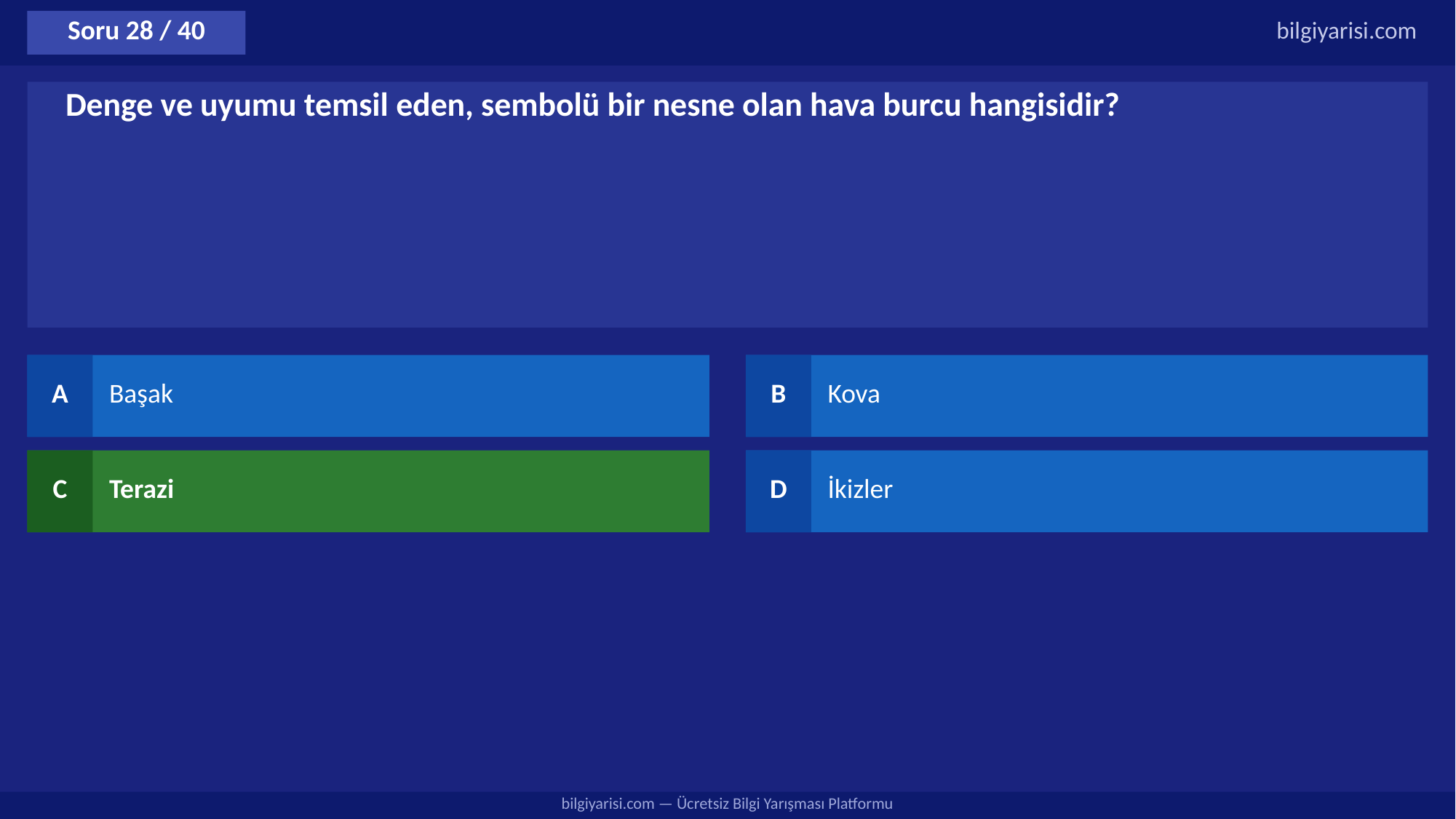

Soru 28 / 40
bilgiyarisi.com

Denge ve uyumu temsil eden, sembolü bir nesne olan hava burcu hangisidir?

A
Başak

B
Kova

C
Terazi

D
İkizler
bilgiyarisi.com — Ücretsiz Bilgi Yarışması Platformu